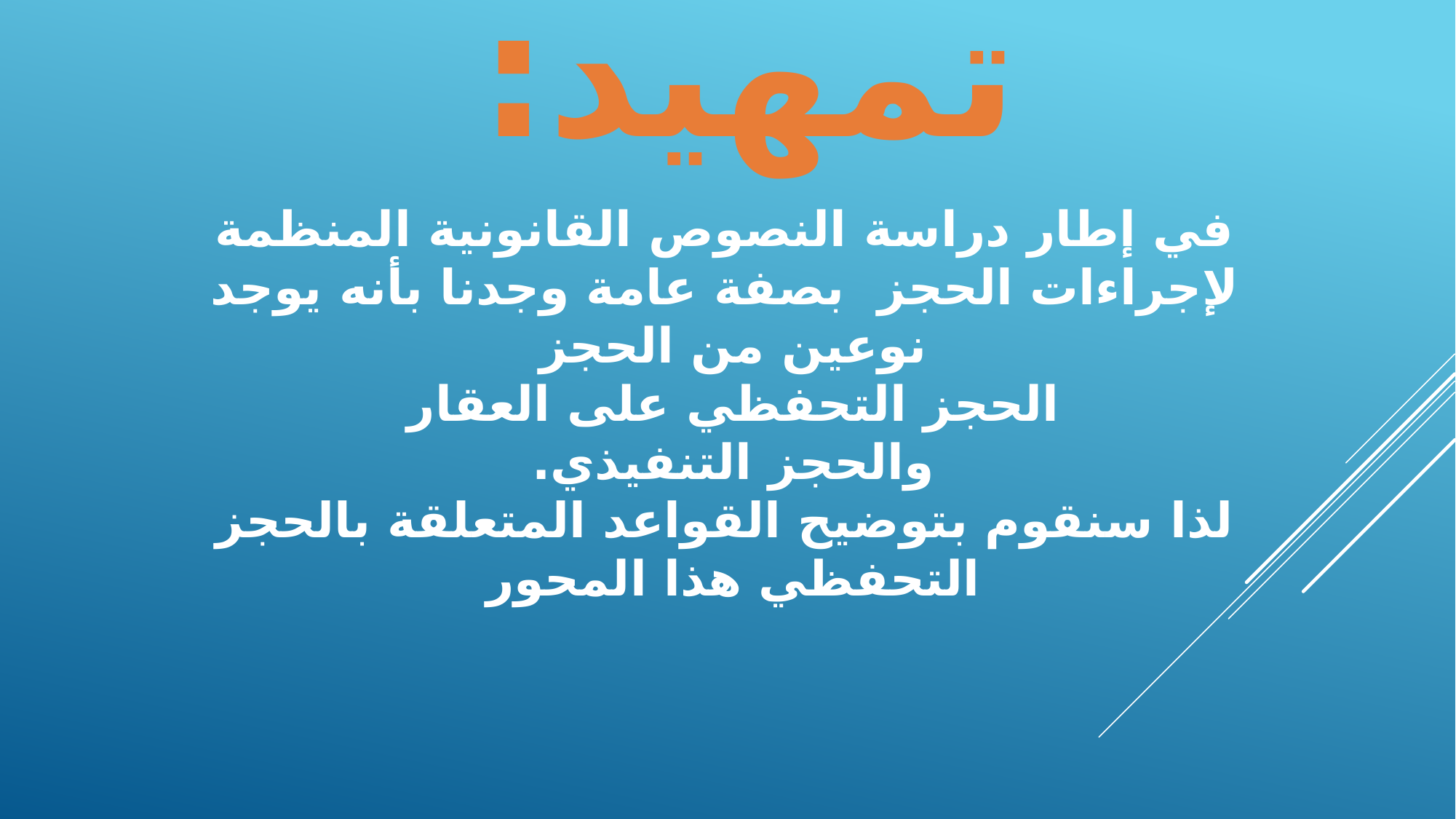

تمهيد:
في إطار دراسة النصوص القانونية المنظمة لإجراءات الحجز  بصفة عامة وجدنا بأنه يوجد نوعين من الحجز
الحجز التحفظي على العقار
والحجز التنفيذي.
لذا سنقوم بتوضيح القواعد المتعلقة بالحجز التحفظي هذا المحور